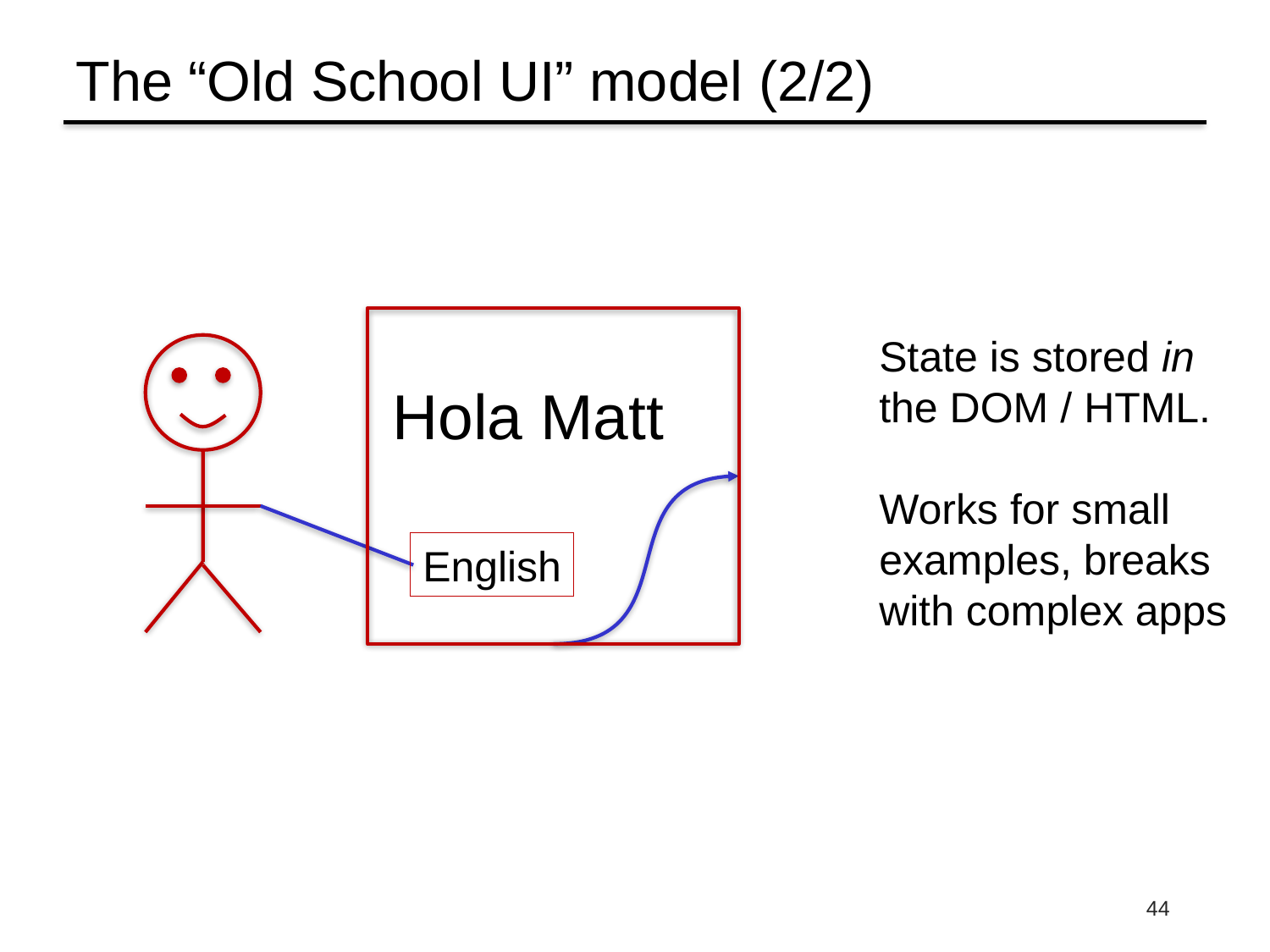

# The “Old School UI” model (2/2)

Hola Matt
English
State is stored in
the DOM / HTML.

Works for small
examples, breaks
with complex apps

44